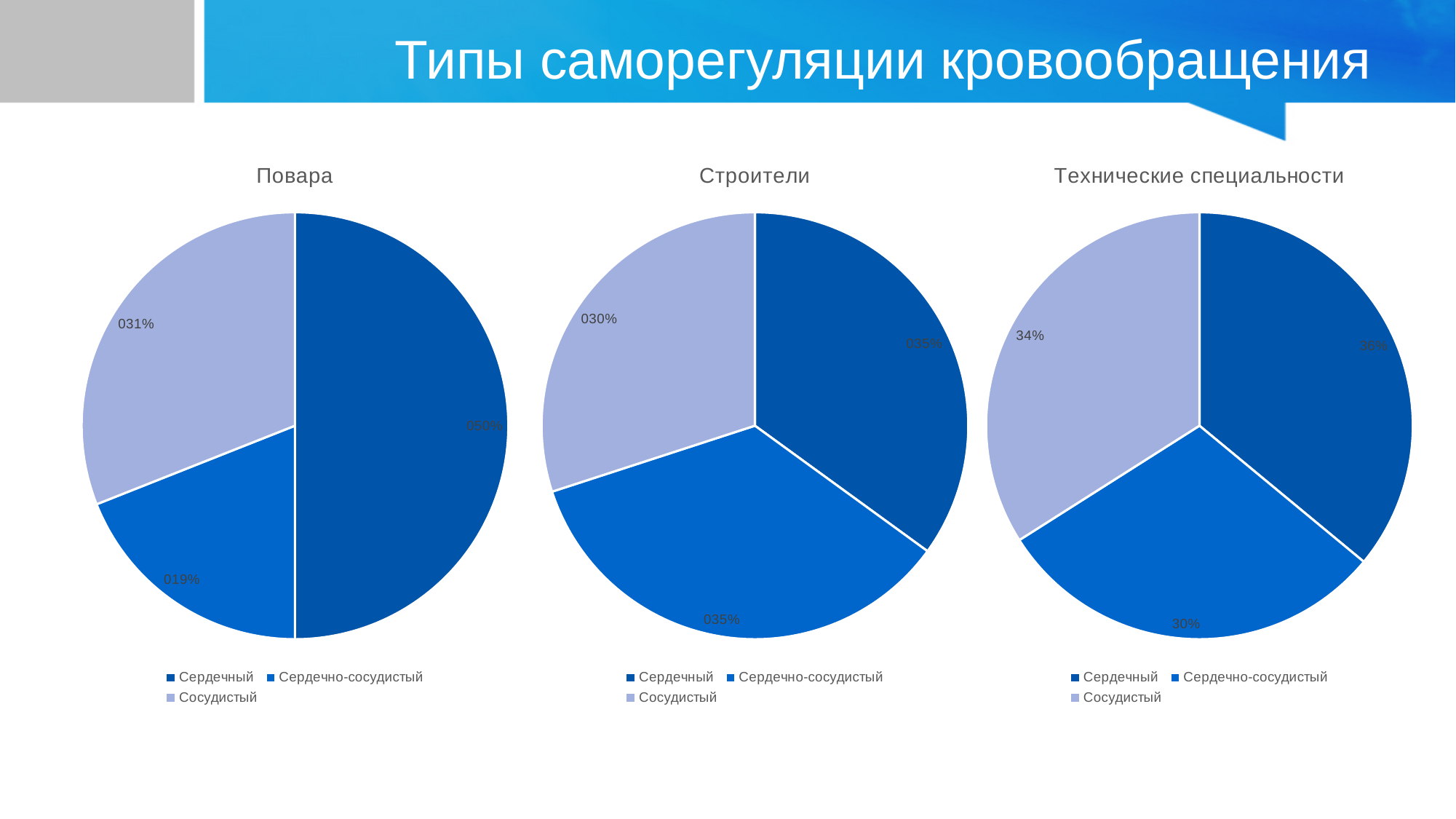

# Типы саморегуляции кровообращения

### Chart:

| Category | Повара |
|---|---|
| Сердечный | 0.5 |
| Сердечно-сосудистый | 0.19 |
| Сосудистый | 0.31 |

### Chart: Строители

| Category | Повара |
|---|---|
| Сердечный | 0.35 |
| Сердечно-сосудистый | 0.35 |
| Сосудистый | 0.3 |

### Chart: Технические специальности

| Category | Повара |
|---|---|
| Сердечный | 0.36 |
| Сердечно-сосудистый | 0.3 |
| Сосудистый | 0.34 |